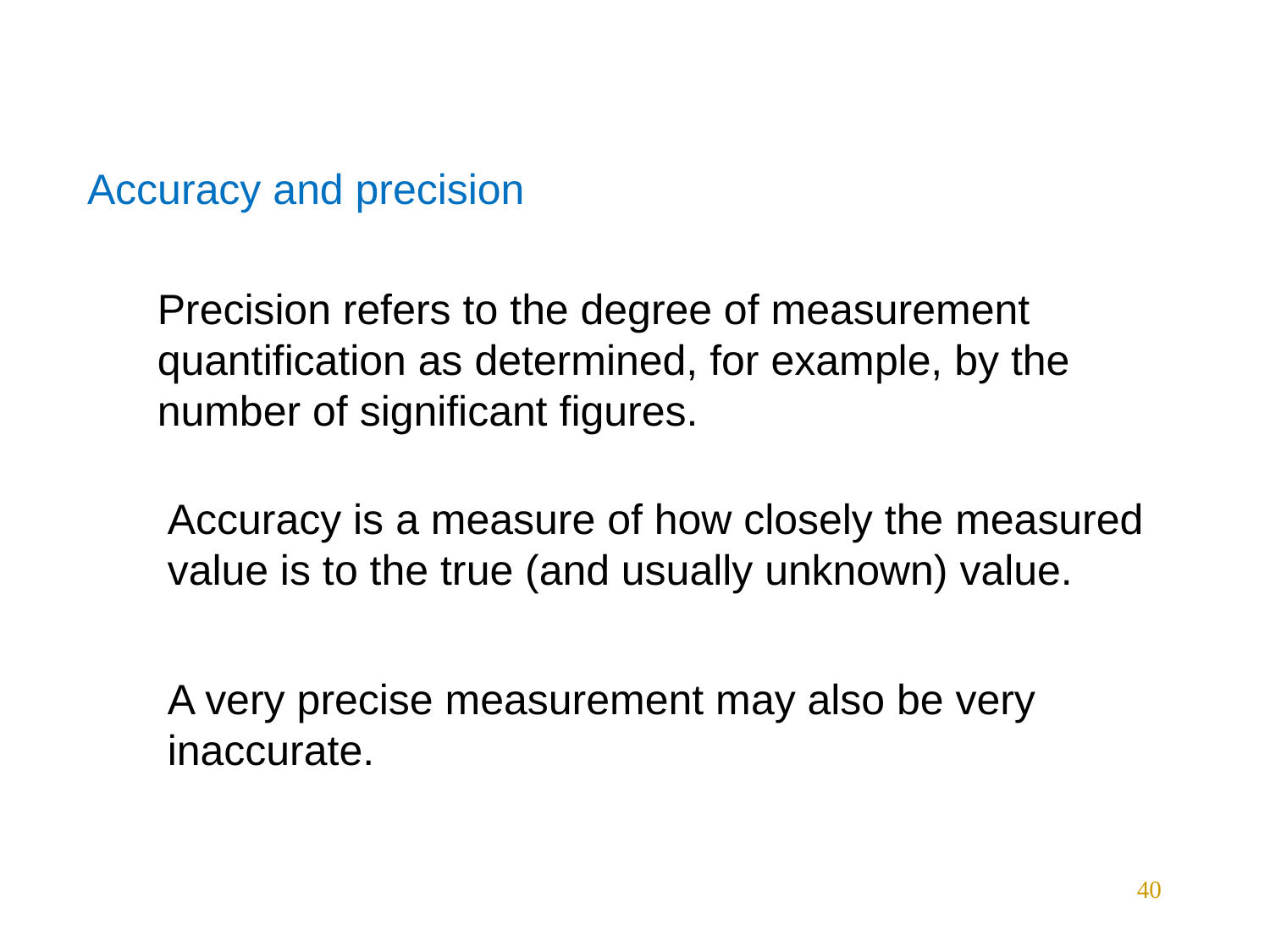

Accuracy and precision
Precision refers to the degree of measurement quantification as determined, for example, by the number of significant figures.
Accuracy is a measure of how closely the measured value is to the true (and usually unknown) value.
A very precise measurement may also be very inaccurate.
40